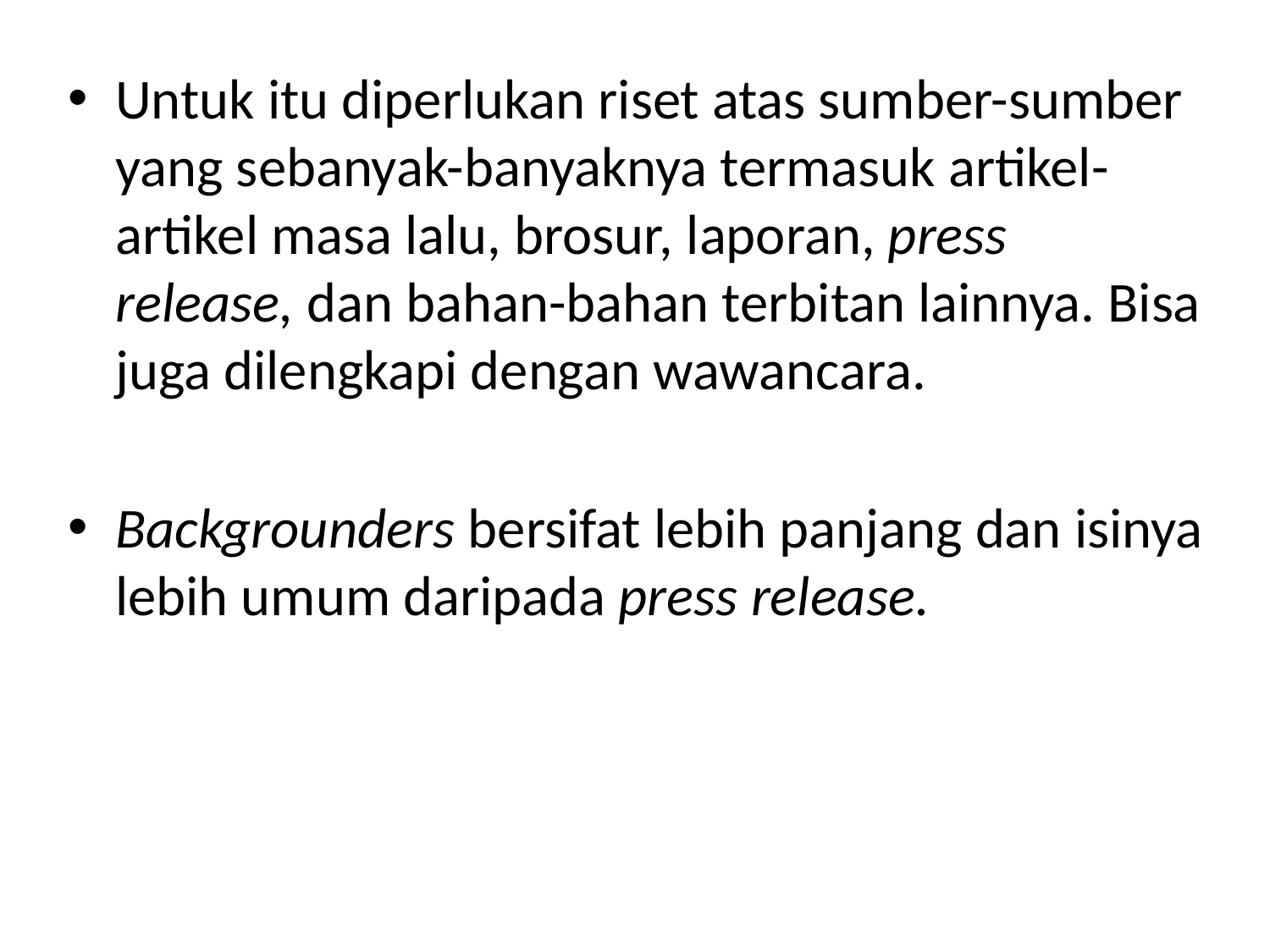

Untuk itu diperlukan riset atas sumber-sumber yang sebanyak-banyaknya termasuk artikel-artikel masa lalu, brosur, laporan, press release, dan bahan-bahan terbitan lainnya. Bisa ju­ga dilengkapi dengan wawancara.

Backgrounders bersifat lebih panjang dan isinya lebih umum daripada press release.